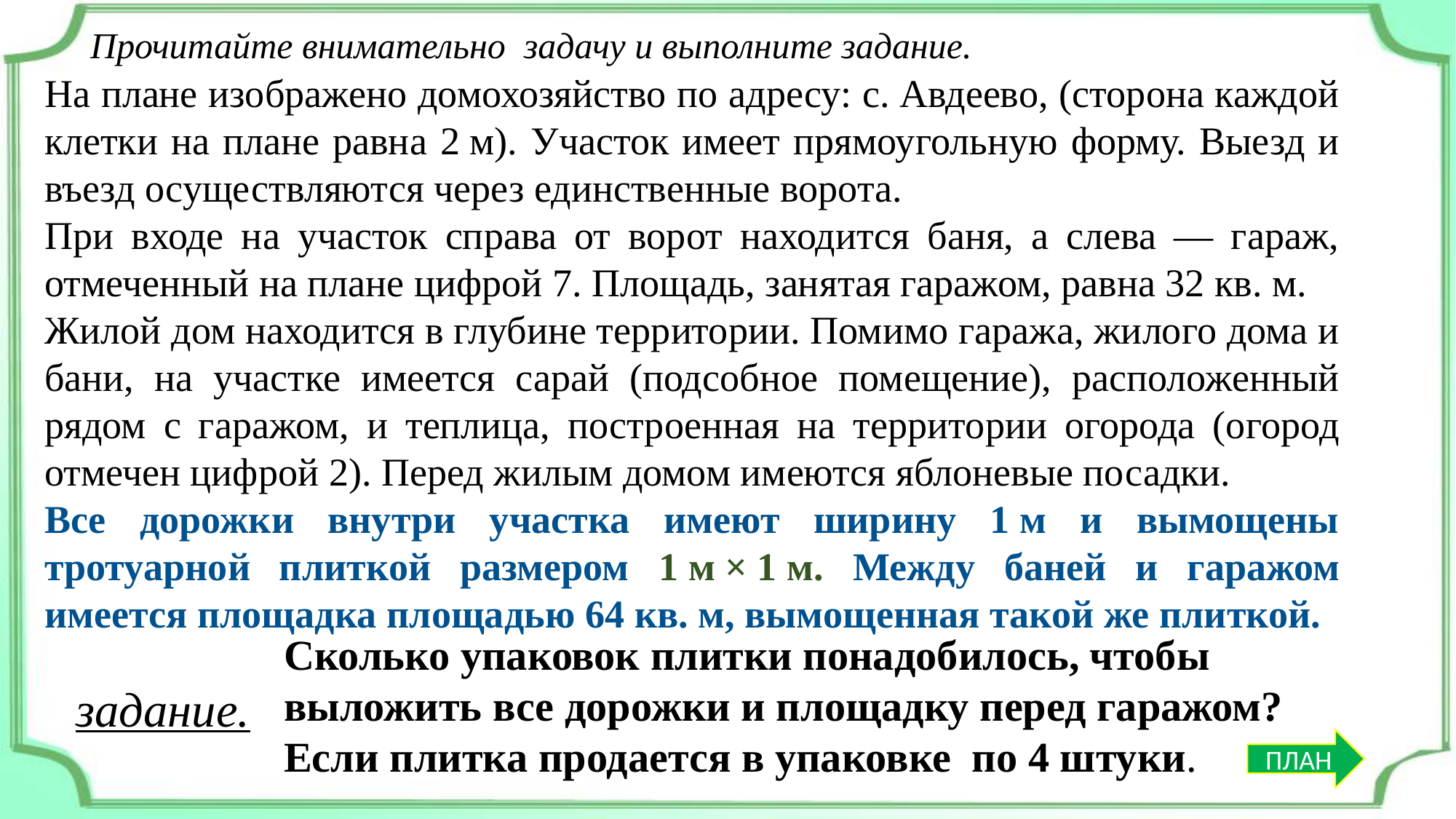

Прочитайте внимательно  задачу и выполните задание.
На плане изображено домохозяйство по адресу: с. Авдеево, (сторона каждой клетки на плане равна 2 м). Участок имеет прямоугольную форму. Выезд и въезд осуществляются через единственные ворота.
При входе на участок справа от ворот находится баня, а слева — гараж, отмеченный на плане цифрой 7. Площадь, занятая гаражом, равна 32 кв. м.
Жилой дом находится в глубине территории. Помимо гаража, жилого дома и бани, на участке имеется сарай (подсобное помещение), расположенный рядом с гаражом, и теплица, построенная на территории огорода (огород отмечен цифрой 2). Перед жилым домом имеются яблоневые посадки.
Все дорожки внутри участка имеют ширину 1 м и вымощены тротуарной плиткой размером 1 м × 1 м. Между баней и гаражом имеется площадка площадью 64 кв. м, вымощенная такой же плиткой.
Сколько упаковок плитки понадобилось, чтобы выложить все дорожки и площадку перед гаражом? Если плитка продается в упаковке  по 4 штуки.
задание.
ПЛАН